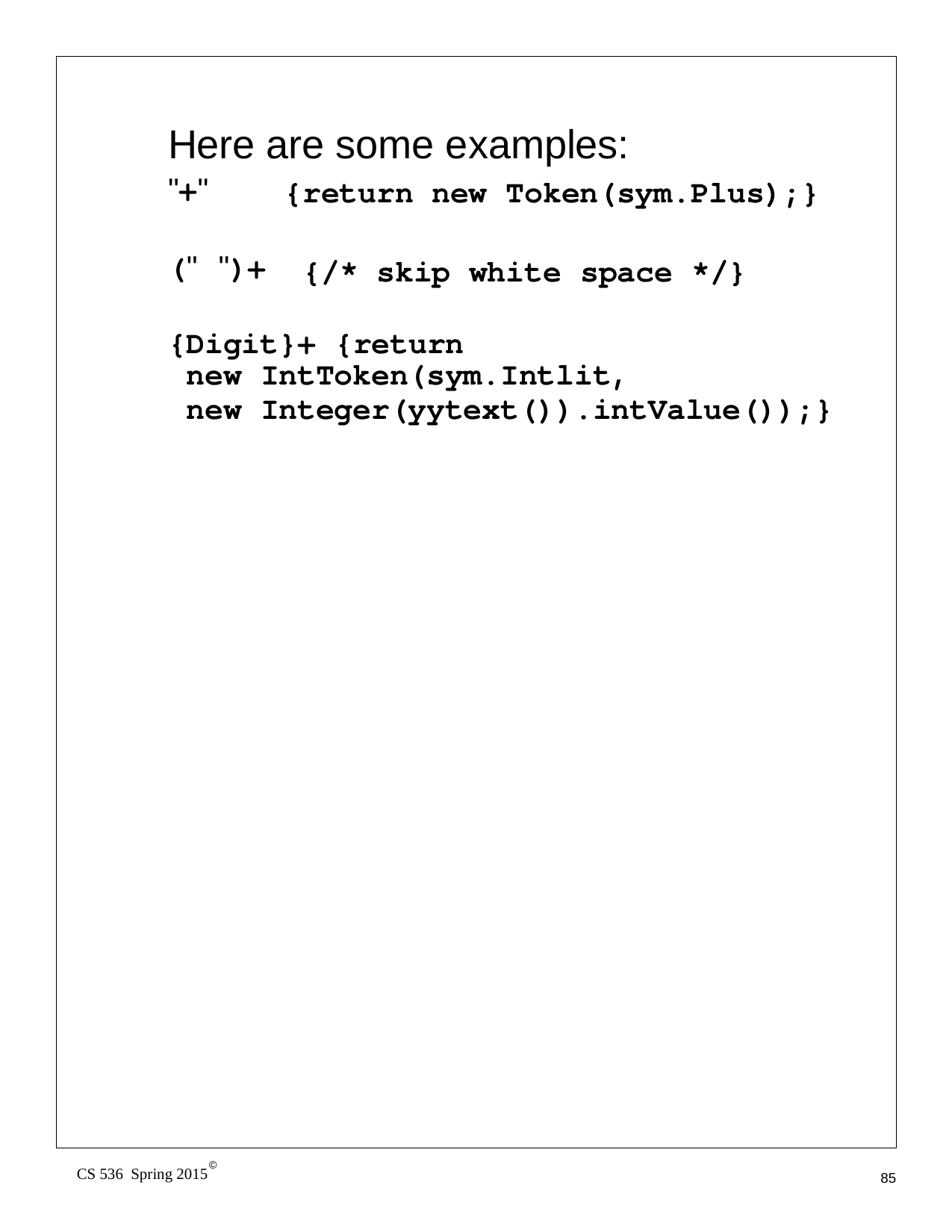

Here are some examples:
"+"
{return new Token(sym.Plus);}

{/* skip white space */}
("	")+
{Digit}+ {return
new IntToken(sym.Intlit,
new Integer(yytext()).intValue());}
©
CS 536  Spring 2015
85